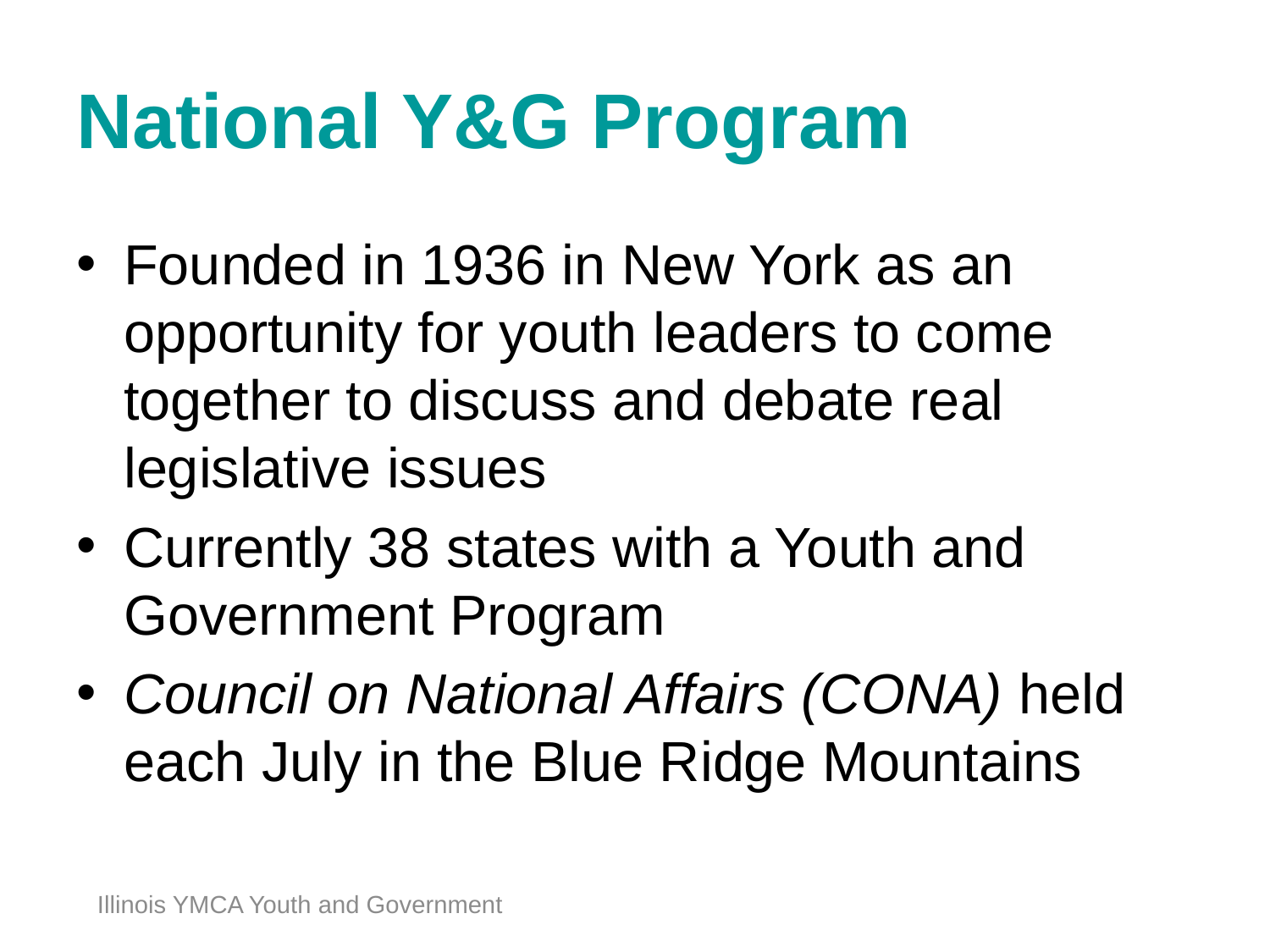

# National Y&G Program
Founded in 1936 in New York as an opportunity for youth leaders to come together to discuss and debate real legislative issues
Currently 38 states with a Youth and Government Program
Council on National Affairs (CONA) held each July in the Blue Ridge Mountains
Illinois YMCA Youth and Government